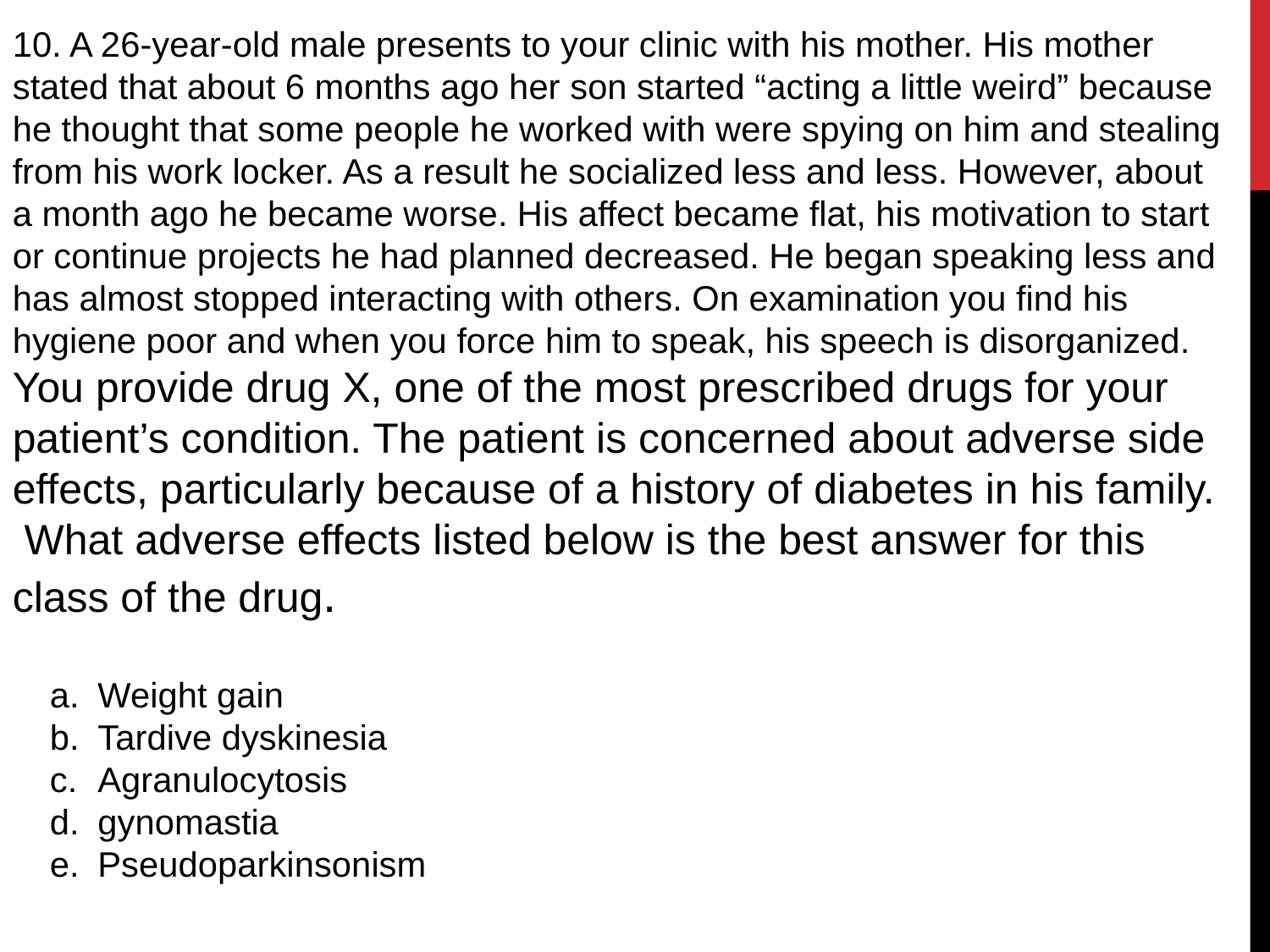

10. A 26-year-old male presents to your clinic with his mother. His mother stated that about 6 months ago her son started “acting a little weird” because he thought that some people he worked with were spying on him and stealing from his work locker. As a result he socialized less and less. However, about a month ago he became worse. His affect became flat, his motivation to start or continue projects he had planned decreased. He began speaking less and has almost stopped interacting with others. On examination you find his hygiene poor and when you force him to speak, his speech is disorganized.  You provide drug X, one of the most prescribed drugs for your patient’s condition. The patient is concerned about adverse side effects, particularly because of a history of diabetes in his family.  What adverse effects listed below is the best answer for this class of the drug.
Weight gain
Tardive dyskinesia
Agranulocytosis
gynomastia
Pseudoparkinsonism